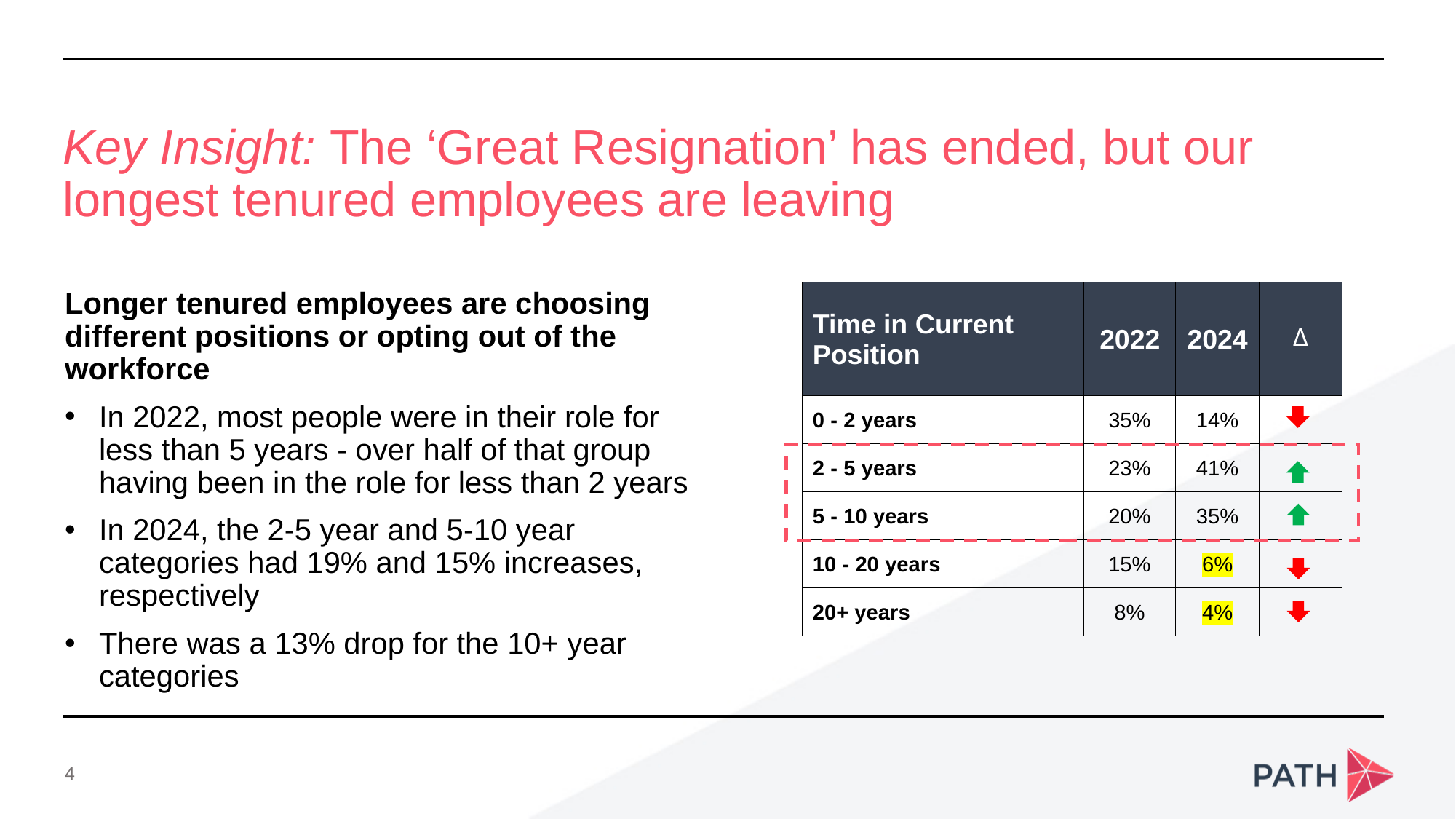

Key Insight: The ‘Great Resignation’ has ended, but our longest tenured employees are leaving
| Time in Current Position | 2022 | 2024 | ∆ |
| --- | --- | --- | --- |
| 0 - 2 years | 35% | 14% |  |
| 2 - 5 years | 23% | 41% |  |
| 5 - 10 years | 20% | 35% |  |
| 10 - 20 years | 15% | 6% |  |
| 20+ years | 8% | 4% |  |
Longer tenured employees are choosing different positions or opting out of the workforce
In 2022, most people were in their role for less than 5 years - over half of that group having been in the role for less than 2 years
In 2024, the 2-5 year and 5-10 year categories had 19% and 15% increases, respectively
There was a 13% drop for the 10+ year categories

4